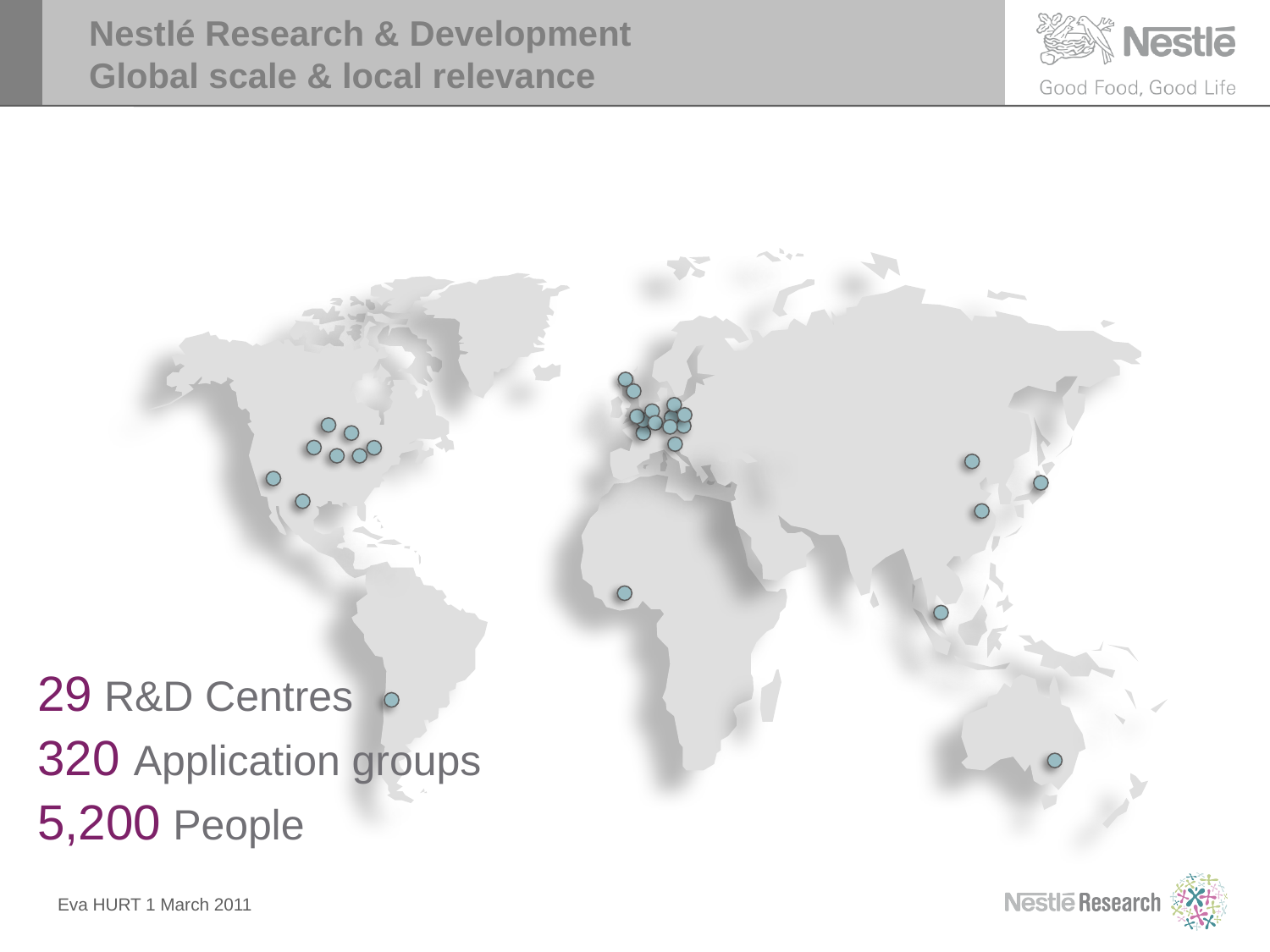

# Nestlé Research & Development Global scale & local relevance

29 R&D Centres
320 Application groups
5,200 People
Eva HURT 1 March 2011